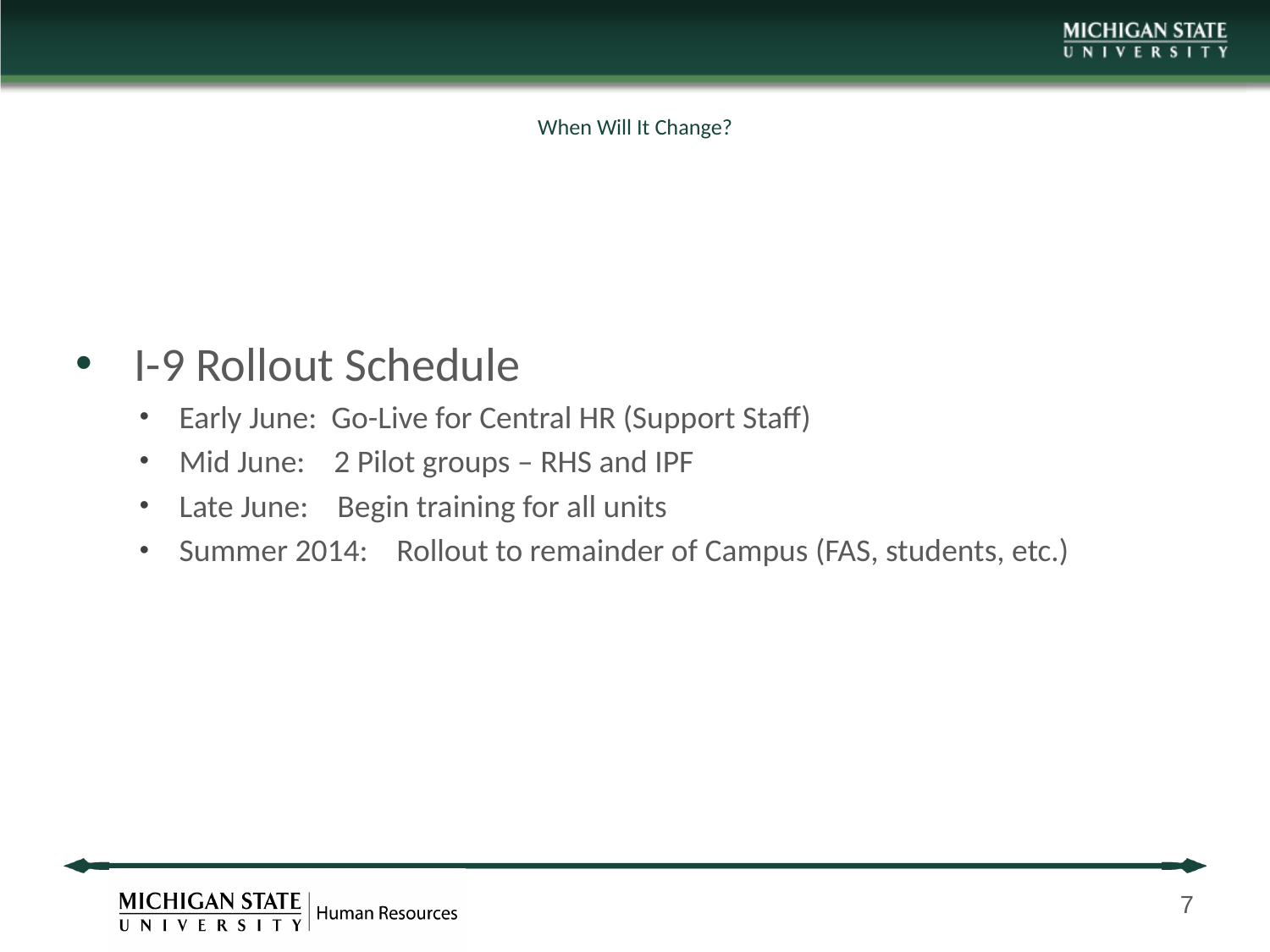

# When Will It Change?

 I-9 Rollout Schedule
Early June:  Go-Live for Central HR (Support Staff)
Mid June:    2 Pilot groups – RHS and IPF
Late June:    Begin training for all units
Summer 2014:    Rollout to remainder of Campus (FAS, students, etc.)

7